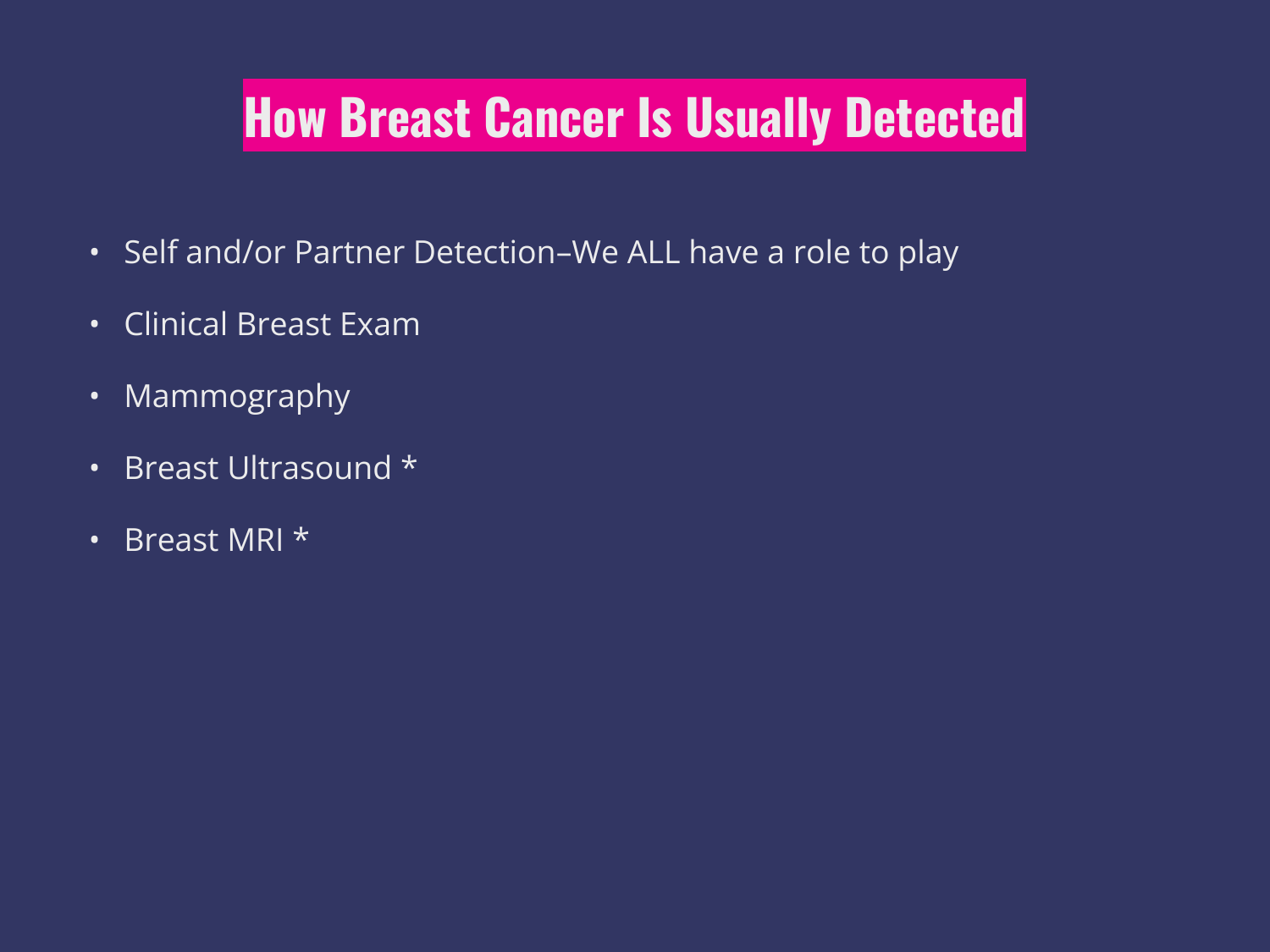

# How Breast Cancer Is Usually Detected
Self and/or Partner Detection–We ALL have a role to play
Clinical Breast Exam
Mammography
Breast Ultrasound *
Breast MRI *